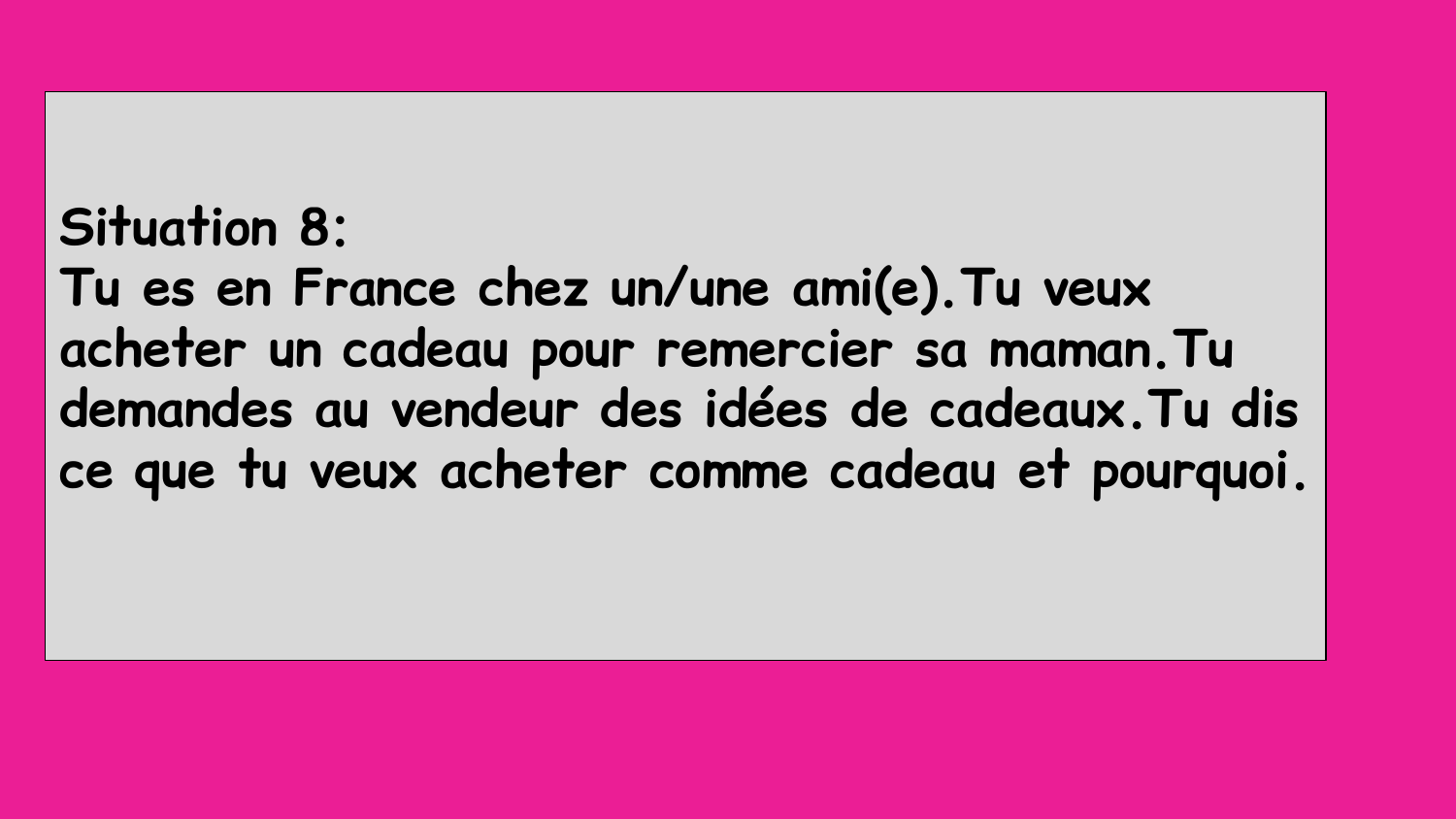

Situation 8:
Tu es en France chez un/une ami(e).Tu veux acheter un cadeau pour remercier sa maman.Tu demandes au vendeur des idées de cadeaux.Tu dis ce que tu veux acheter comme cadeau et pourquoi.

#